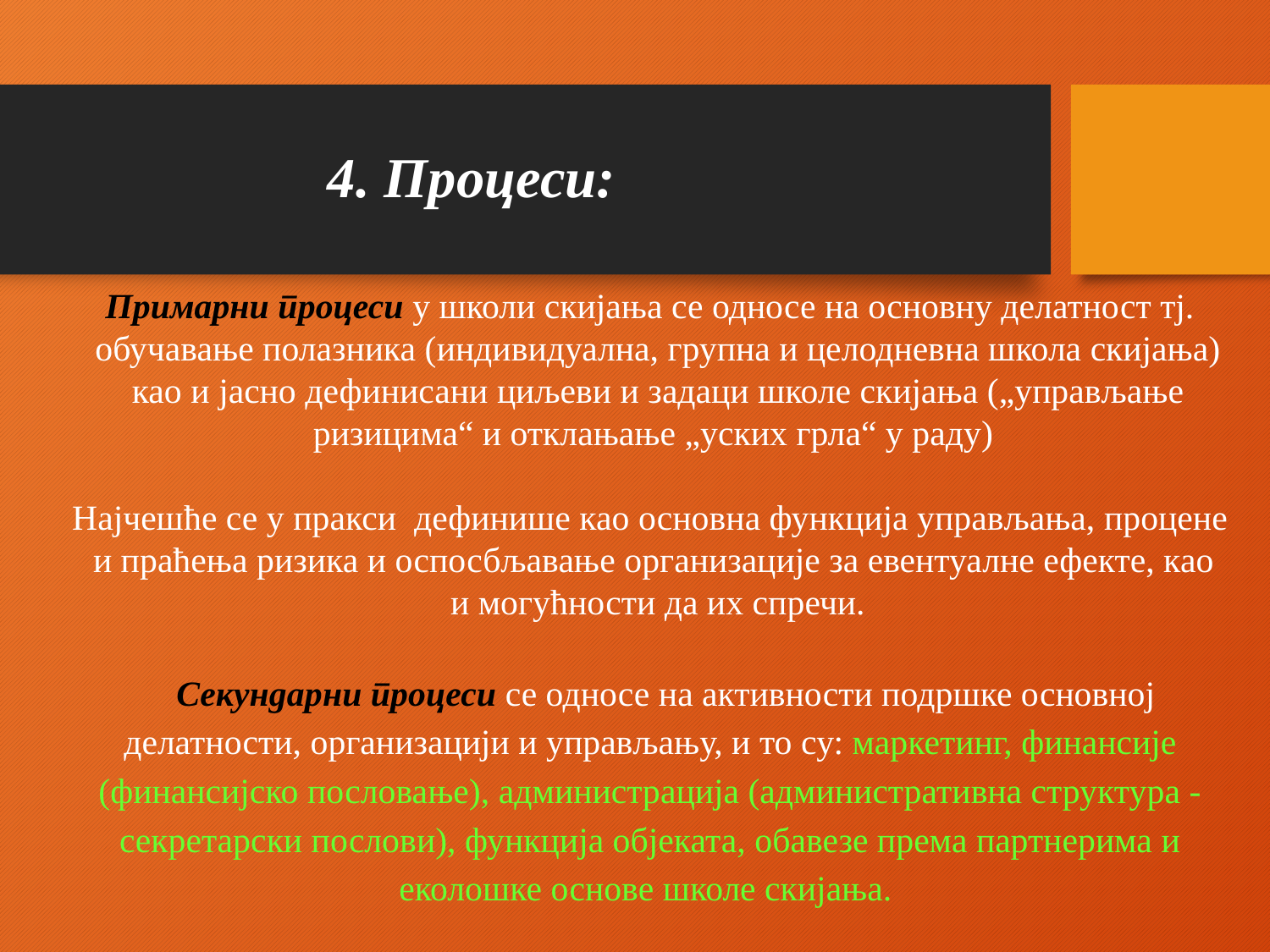

# 4. Процеси:
Примарни процеси у школи скијања се односе на основну делатност тј. обучавање полазника (индивидуална, групна и целодневна школа скијања) као и јасно дефинисани циљеви и задаци школе скијања („управљање ризицима“ и отклањање „уских грла“ у раду)

Најчешће се у пракси  дефинише као основна функција управљања, процене и праћења ризика и оспосбљавање организације за евентуалне ефекте, као  и могућности да их спречи.

Секундарни процеси се односе на активности подршке основној делатности, организацији и управљању, и то су: маркетинг, финансије (финансијско пословање), администрација (административна структура - секретарски послови), функција објеката, обавезе према партнерима и еколошке основе школе скијања.